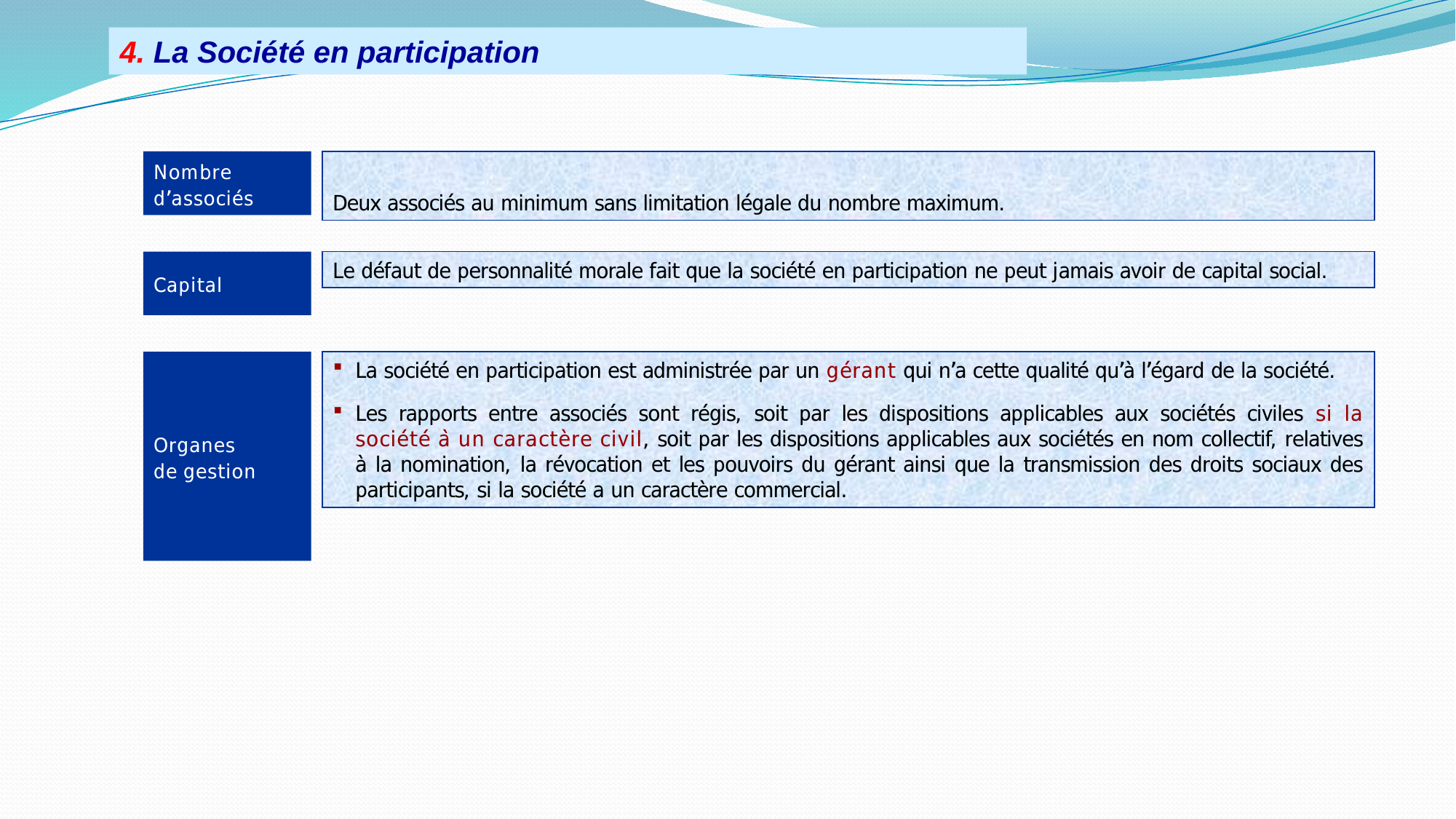

4. La Société en participation
Nombre
d’associés

Deux associés au minimum sans limitation légale du nombre maximum.
Capital
Le défaut de personnalité morale fait que la société en participation ne peut jamais avoir de capital social.
Organes
de gestion
La société en participation est administrée par un gérant qui n’a cette qualité qu’à l’égard de la société.

Les rapports entre associés sont régis, soit par les dispositions applicables aux sociétés civiles si la société à un caractère civil, soit par les dispositions applicables aux sociétés en nom collectif, relatives à la nomination, la révocation et les pouvoirs du gérant ainsi que la transmission des droits sociaux des participants, si la société a un caractère commercial.